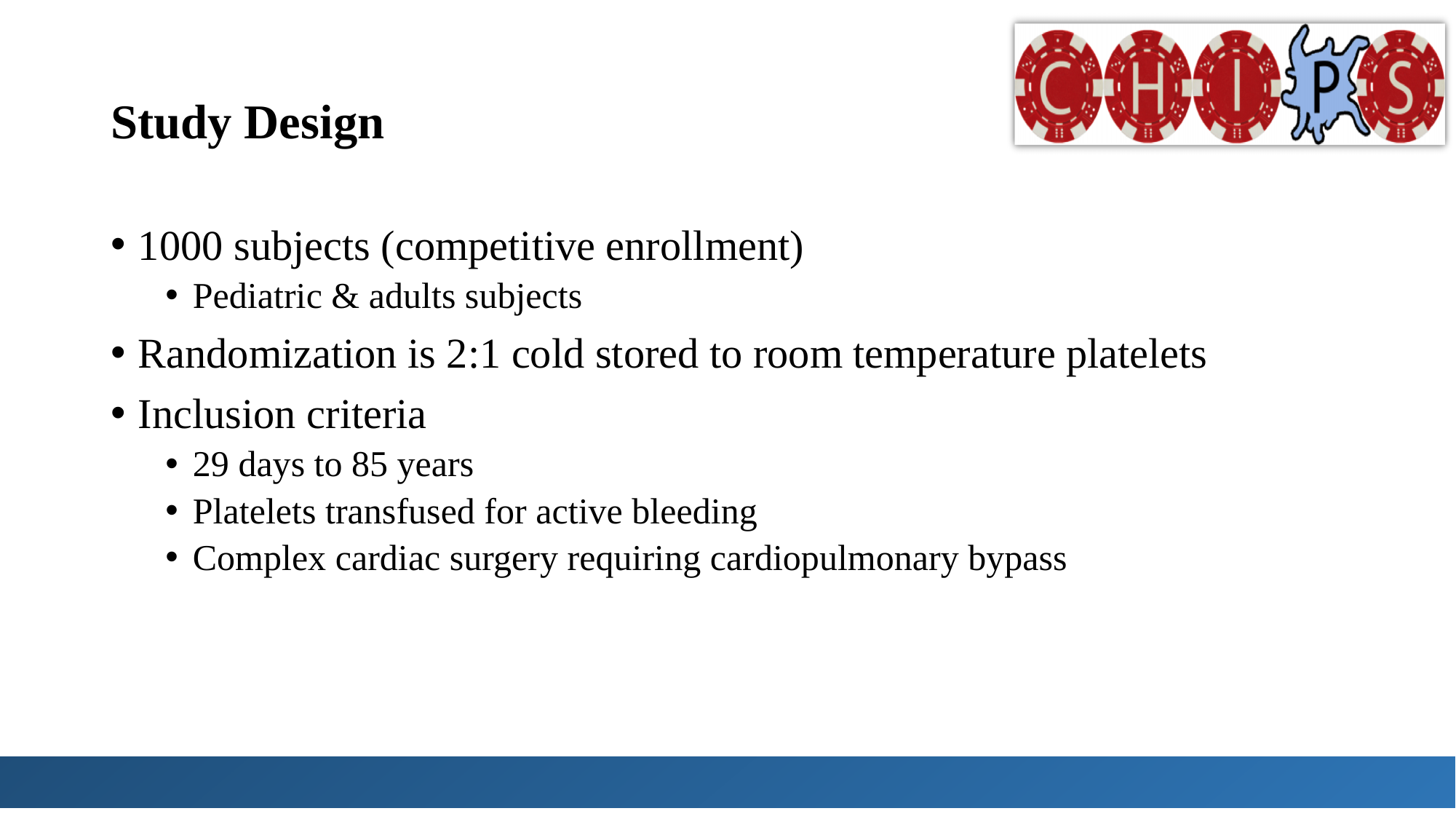

# Study Design
1000 subjects (competitive enrollment)
Pediatric & adults subjects
Randomization is 2:1 cold stored to room temperature platelets
Inclusion criteria
29 days to 85 years
Platelets transfused for active bleeding
Complex cardiac surgery requiring cardiopulmonary bypass